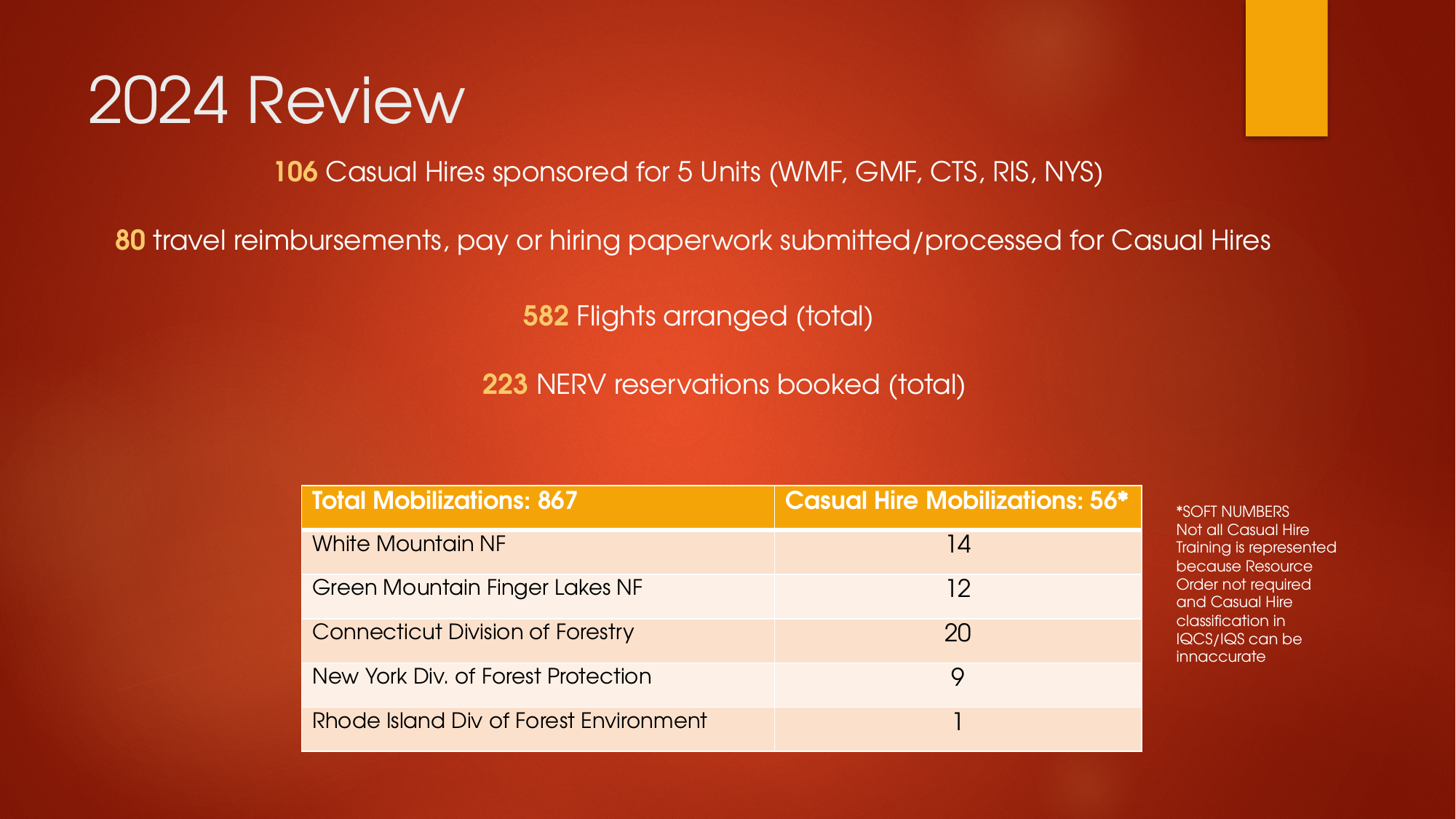

# 2024 Review
106 Casual Hires sponsored for 5 Units (WMF, GMF, CTS, RIS, NYS)
80 travel reimbursements, pay or hiring paperwork submitted/processed for Casual Hires
582 Flights arranged (total)
223 NERV reservations booked (total)
| Total Mobilizations: 867 | Casual Hire Mobilizations: 56\* |
| --- | --- |
| White Mountain NF | 14 |
| Green Mountain Finger Lakes NF | 12 |
| Connecticut Division of Forestry | 20 |
| New York Div. of Forest Protection | 9 |
| Rhode Island Div of Forest Environment | 1 |
*SOFT NUMBERS
Not all Casual Hire Training is represented because Resource Order not required and Casual Hire classification in IQCS/IQS can be innaccurate